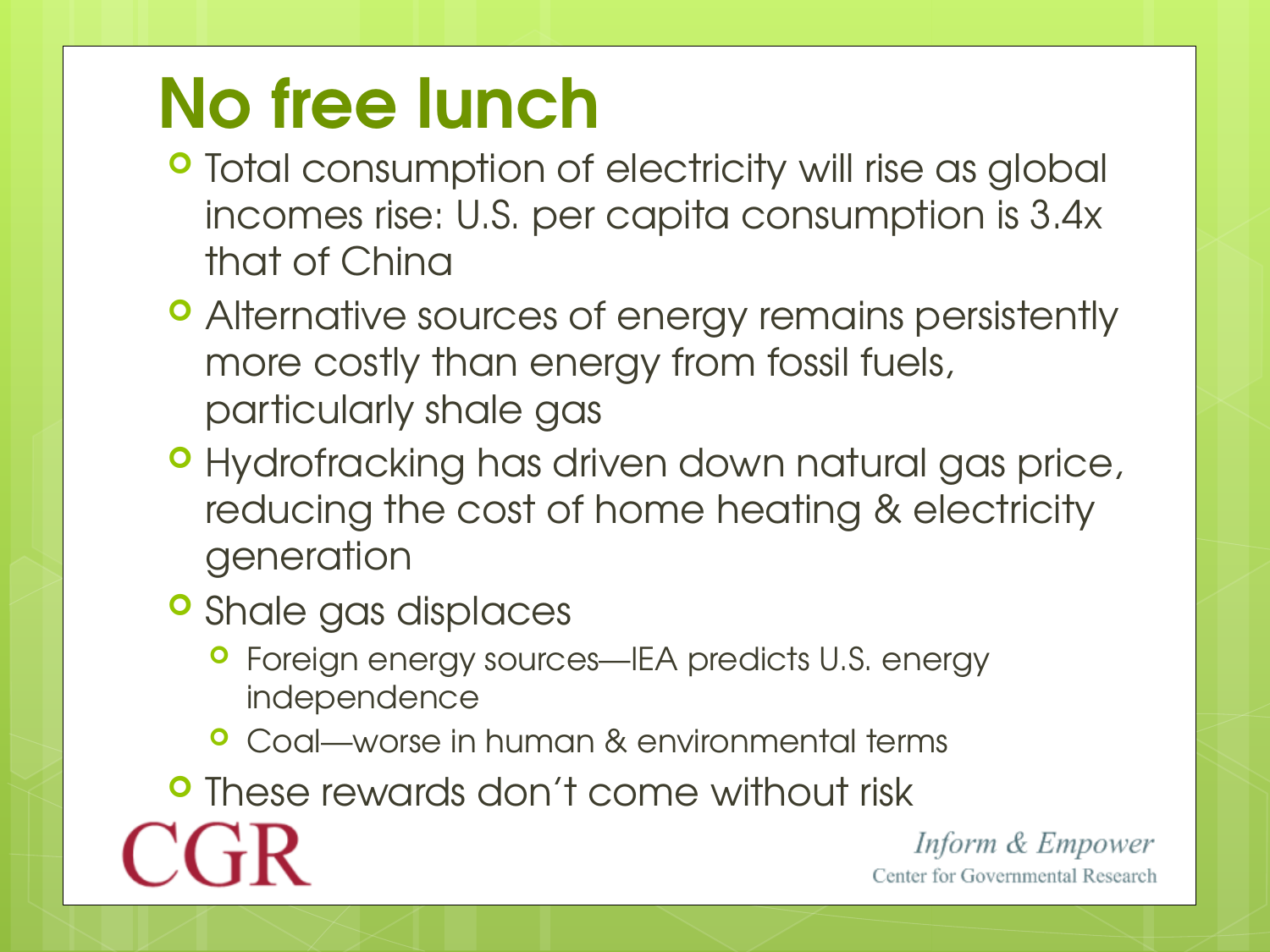

# No free lunch
Total consumption of electricity will rise as global incomes rise: U.S. per capita consumption is 3.4x that of China
Alternative sources of energy remains persistently more costly than energy from fossil fuels, particularly shale gas
Hydrofracking has driven down natural gas price, reducing the cost of home heating & electricity generation
Shale gas displaces
Foreign energy sources—IEA predicts U.S. energy independence
Coal—worse in human & environmental terms
These rewards don’t come without risk